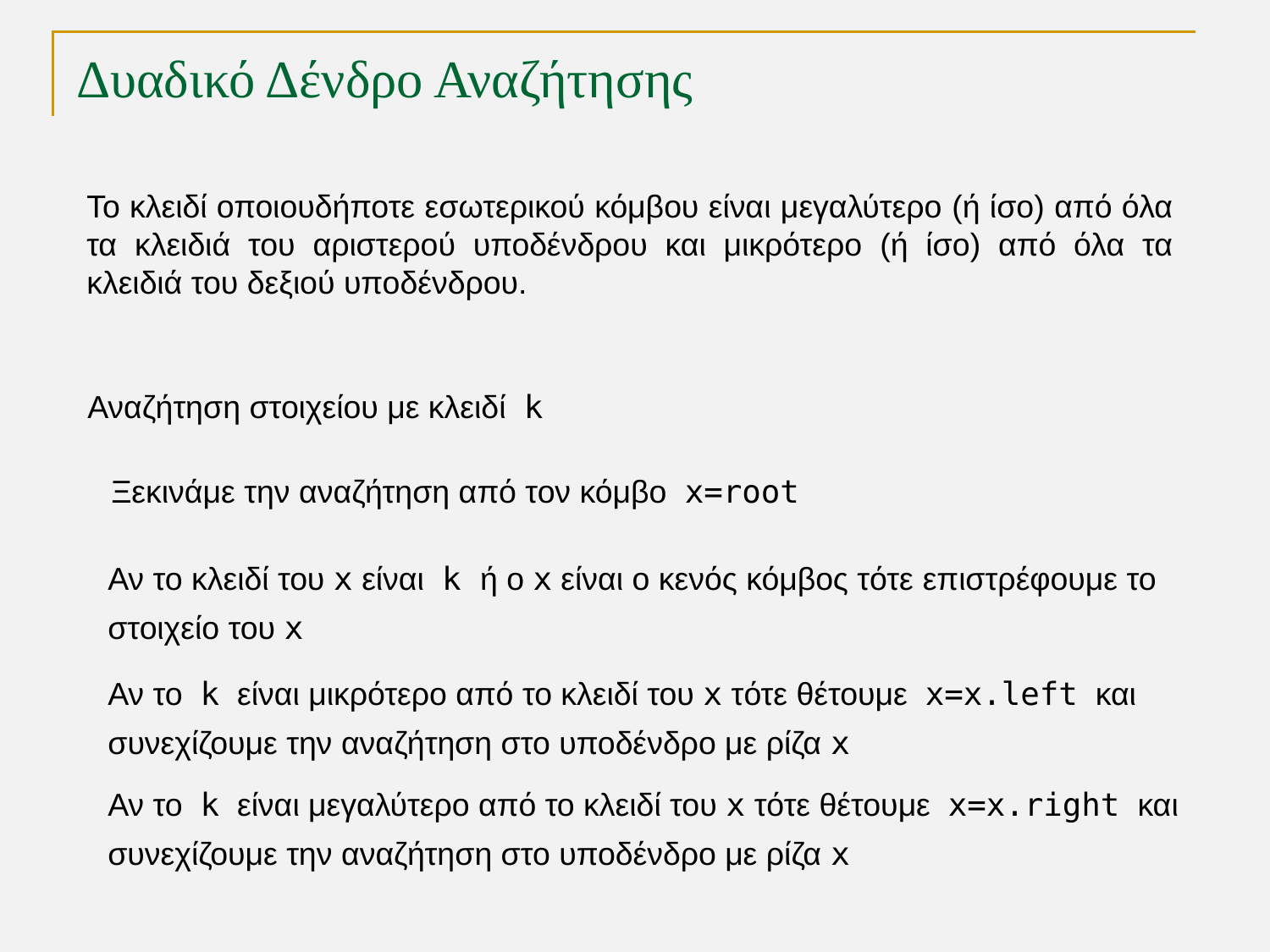

# Δυαδικό Δένδρο Αναζήτησης
Το κλειδί οποιουδήποτε εσωτερικού κόμβου είναι μεγαλύτερο (ή ίσο) από όλα τα κλειδιά του αριστερού υποδένδρου και μικρότερο (ή ίσο) από όλα τα κλειδιά του δεξιού υποδένδρου.
Αναζήτηση στοιχείου με κλειδί  k
Ξεκινάμε την αναζήτηση από τον κόμβο  x=root
Αν το κλειδί του x είναι  k ή ο x είναι o κενός κόμβος τότε επιστρέφουμε το στοιχείο του x
Αν το  k  είναι μικρότερο από το κλειδί του x τότε θέτουμε  x=x.left  και συνεχίζουμε την αναζήτηση στο υποδένδρο με ρίζα x
Αν το  k  είναι μεγαλύτερο από το κλειδί του x τότε θέτουμε  x=x.right  και συνεχίζουμε την αναζήτηση στο υποδένδρο με ρίζα x

TexPoint fonts used in EMF.
Read the TexPoint manual before you delete this box.: AAAAA